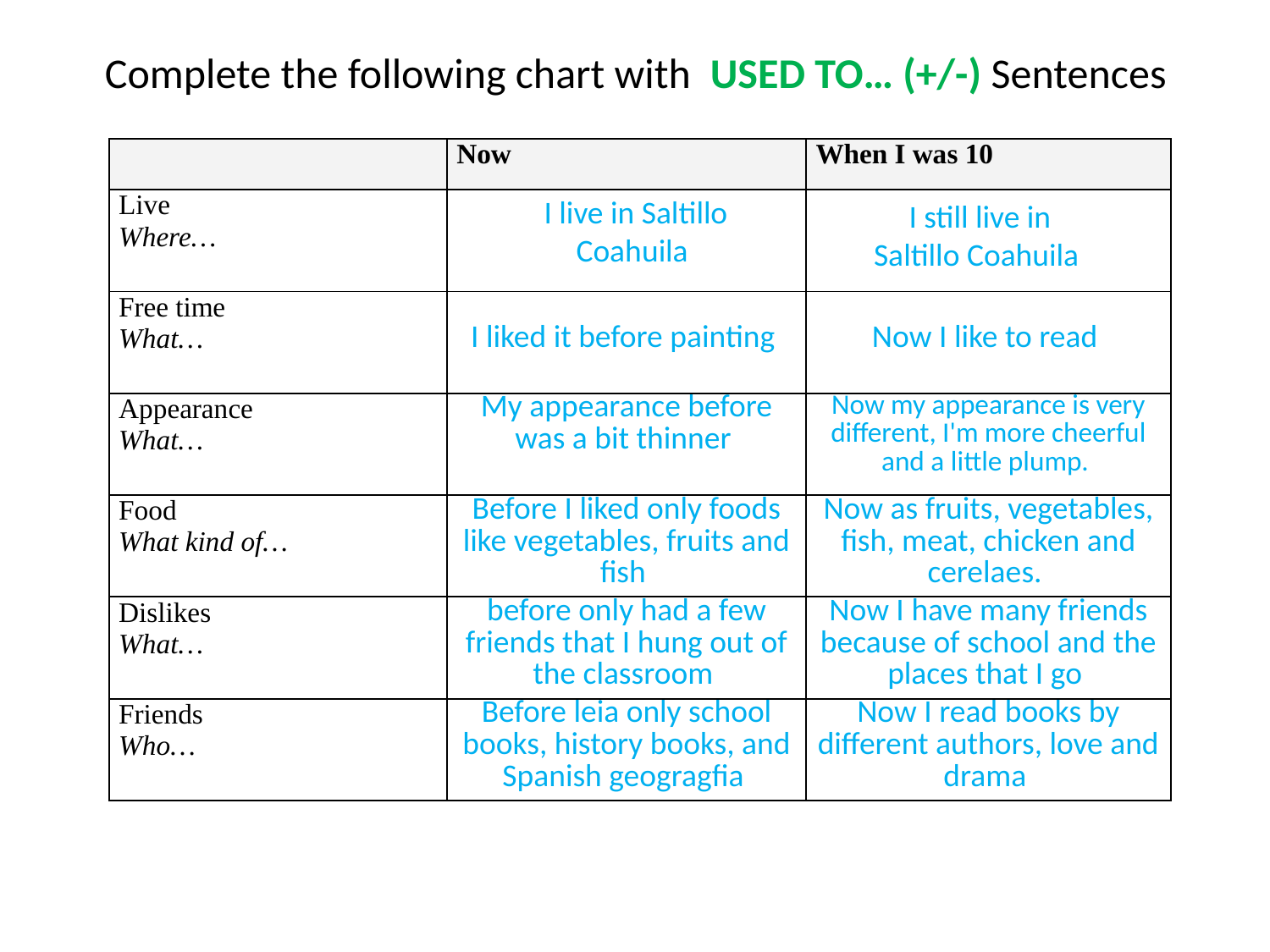

Complete the following chart with  USED TO… (+/-) Sentences
|  | Now | When I was 10 |
| --- | --- | --- |
| Live Where… |  |  |
| Free time What… | I liked it before painting | Now I like to read |
| Appearance What… | My appearance before was a bit thinner | Now my appearance is very different, I'm more cheerful and a little plump. |
| Food What kind of… | Before I liked only foods like vegetables, fruits and fish | Now as fruits, vegetables, fish, meat, chicken and cerelaes. |
| Dislikes What… | before only had a few friends that I hung out of the classroom | Now I have many friends because of school and the places that I go |
| Friends Who… | Before leia only school books, history books, and Spanish geogragfia | Now I read books by different authors, love and drama |
I live in Saltillo Coahuila
I still live in Saltillo Coahuila